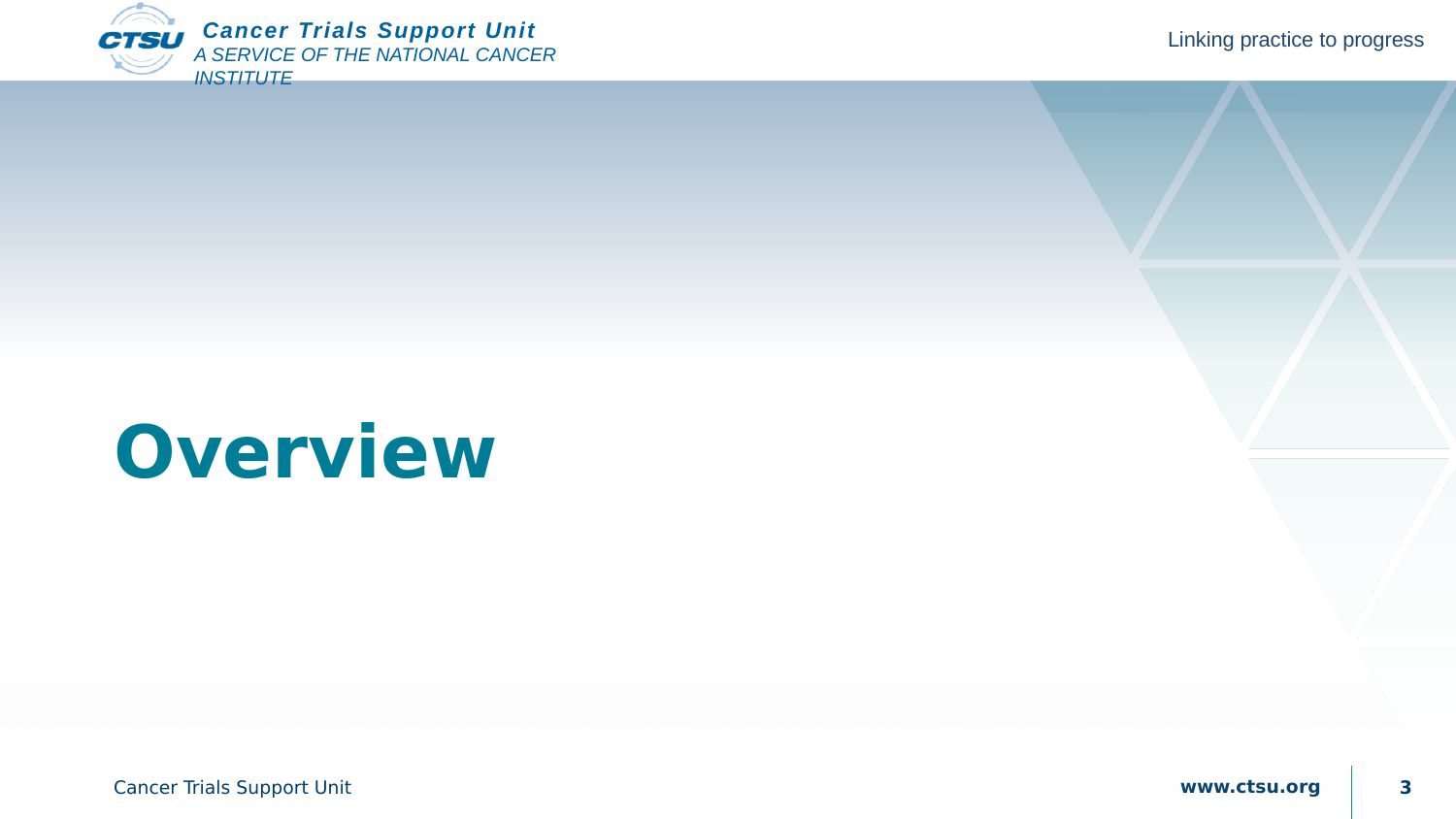

# Overview

Cancer Trials Support Unit
3